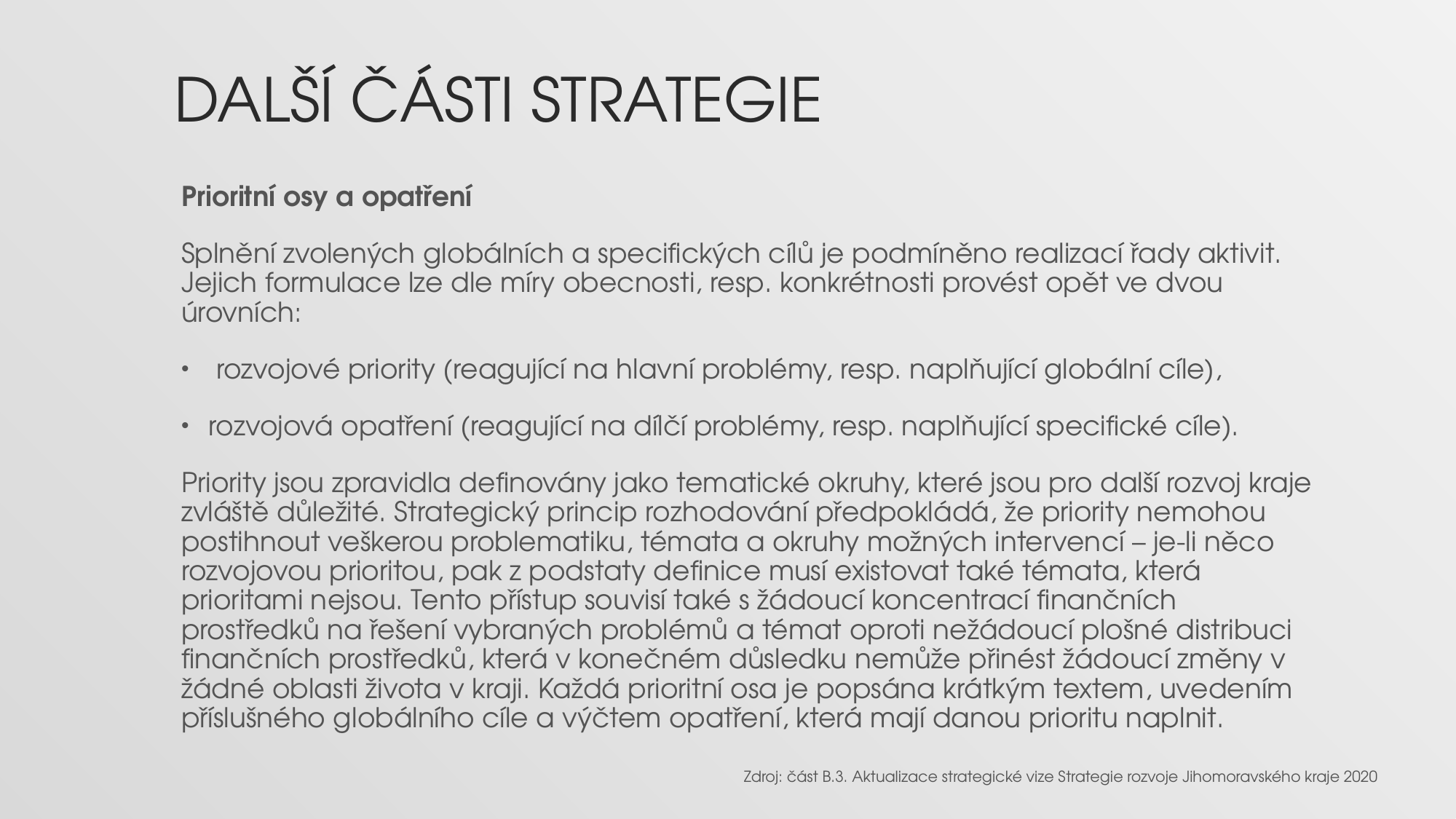

Další části strategie
Prioritní osy a opatření
Splnění zvolených globálních a specifických cílů je podmíněno realizací řady aktivit. Jejich formulace lze dle míry obecnosti, resp. konkrétnosti provést opět ve dvou úrovních:
 rozvojové priority (reagující na hlavní problémy, resp. naplňující globální cíle),
rozvojová opatření (reagující na dílčí problémy, resp. naplňující specifické cíle).
Priority jsou zpravidla definovány jako tematické okruhy, které jsou pro další rozvoj kraje zvláště důležité. Strategický princip rozhodování předpokládá, že priority nemohou postihnout veškerou problematiku, témata a okruhy možných intervencí – je-li něco rozvojovou prioritou, pak z podstaty definice musí existovat také témata, která prioritami nejsou. Tento přístup souvisí také s žádoucí koncentrací finančních prostředků na řešení vybraných problémů a témat oproti nežádoucí plošné distribuci finančních prostředků, která v konečném důsledku nemůže přinést žádoucí změny v žádné oblasti života v kraji. Každá prioritní osa je popsána krátkým textem, uvedením příslušného globálního cíle a výčtem opatření, která mají danou prioritu naplnit.
Zdroj: část B.3. Aktualizace strategické vize Strategie rozvoje Jihomoravského kraje 2020